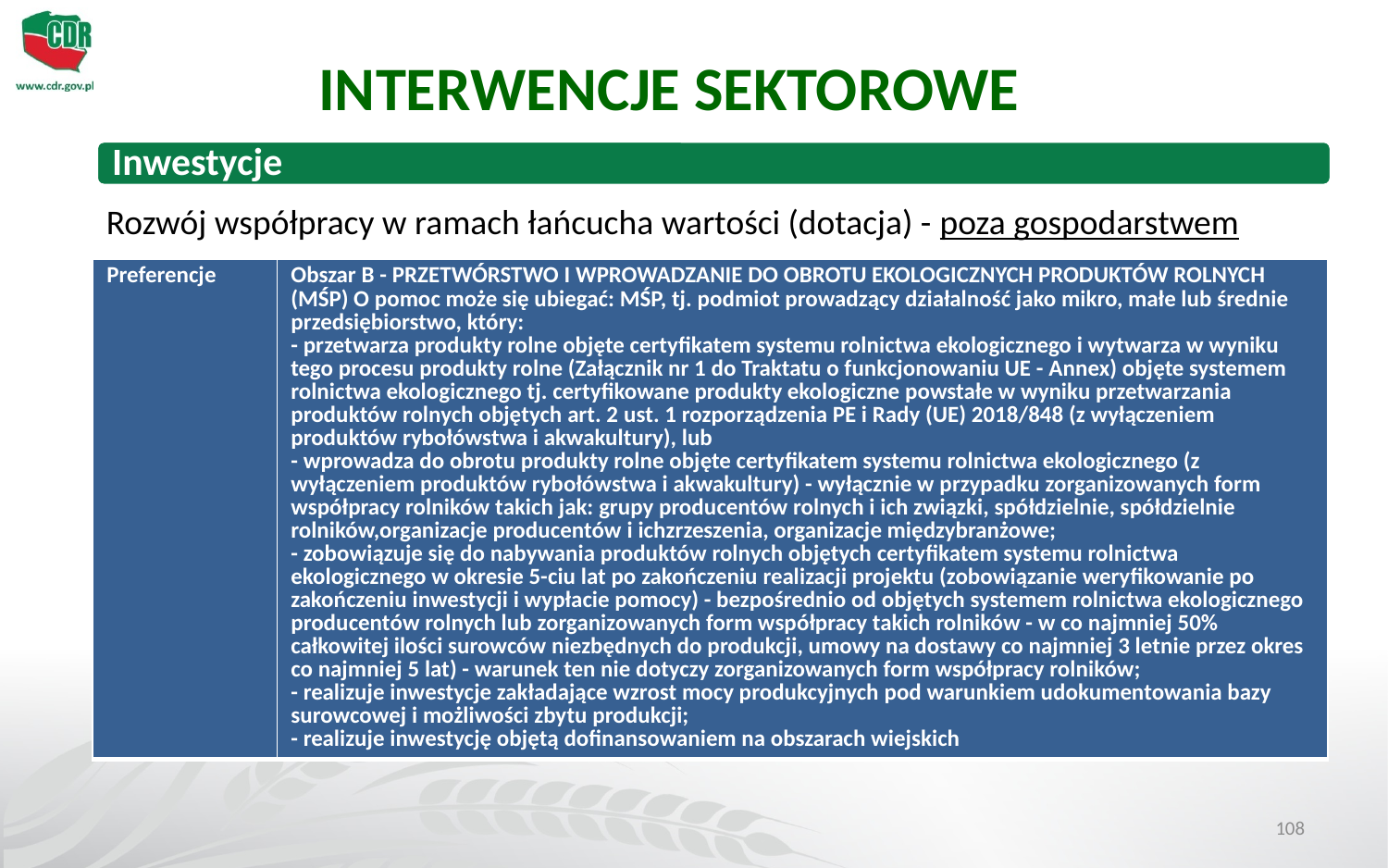

INTERWENCJE SEKTOROWE
Inwestycje

Rozwój współpracy w ramach łańcucha wartości (dotacja) - poza gospodarstwem
| Preferencje | Obszar B - PRZETWÓRSTWO I WPROWADZANIE DO OBROTU EKOLOGICZNYCH PRODUKTÓW ROLNYCH (MŚP) O pomoc może się ubiegać: MŚP, tj. podmiot prowadzący działalność jako mikro, małe lub średnie przedsiębiorstwo, który: - przetwarza produkty rolne objęte certyfikatem systemu rolnictwa ekologicznego i wytwarza w wyniku tego procesu produkty rolne (Załącznik nr 1 do Traktatu o funkcjonowaniu UE - Annex) objęte systemem rolnictwa ekologicznego tj. certyfikowane produkty ekologiczne powstałe w wyniku przetwarzania produktów rolnych objętych art. 2 ust. 1 rozporządzenia PE i Rady (UE) 2018/848 (z wyłączeniem produktów rybołówstwa i akwakultury), lub - wprowadza do obrotu produkty rolne objęte certyfikatem systemu rolnictwa ekologicznego (z wyłączeniem produktów rybołówstwa i akwakultury) - wyłącznie w przypadku zorganizowanych form współpracy rolników takich jak: grupy producentów rolnych i ich związki, spółdzielnie, spółdzielnie rolników,organizacje producentów i ichzrzeszenia, organizacje międzybranżowe; - zobowiązuje się do nabywania produktów rolnych objętych certyfikatem systemu rolnictwa ekologicznego w okresie 5-ciu lat po zakończeniu realizacji projektu (zobowiązanie weryfikowanie po zakończeniu inwestycji i wypłacie pomocy) - bezpośrednio od objętych systemem rolnictwa ekologicznego producentów rolnych lub zorganizowanych form współpracy takich rolników - w co najmniej 50% całkowitej ilości surowców niezbędnych do produkcji, umowy na dostawy co najmniej 3 letnie przez okres co najmniej 5 lat) - warunek ten nie dotyczy zorganizowanych form współpracy rolników; - realizuje inwestycje zakładające wzrost mocy produkcyjnych pod warunkiem udokumentowania bazy surowcowej i możliwości zbytu produkcji; - realizuje inwestycję objętą dofinansowaniem na obszarach wiejskich |
| --- | --- |
108